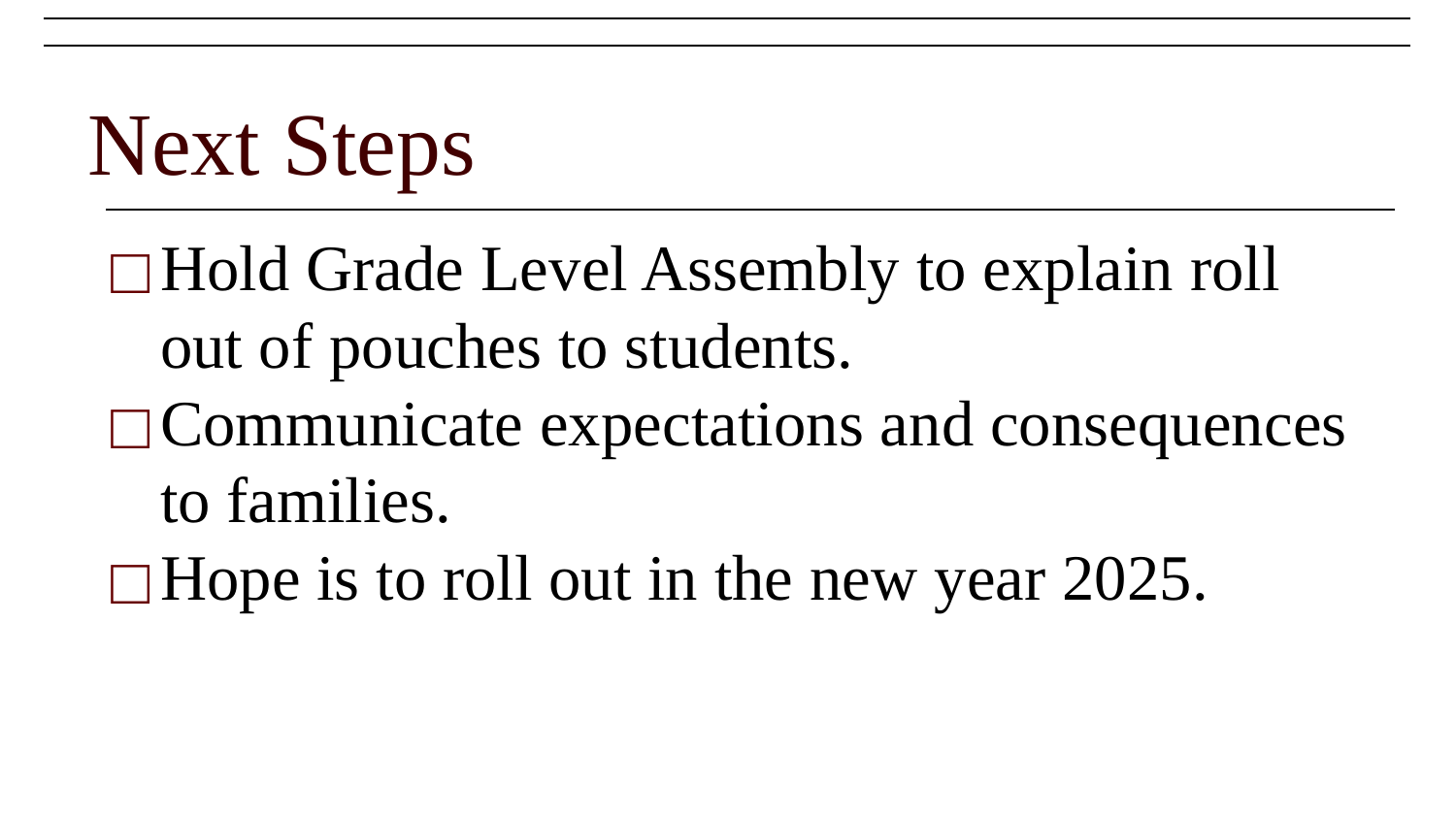

# Next Steps
Hold Grade Level Assembly to explain roll out of pouches to students.
Communicate expectations and consequences to families.
Hope is to roll out in the new year 2025.